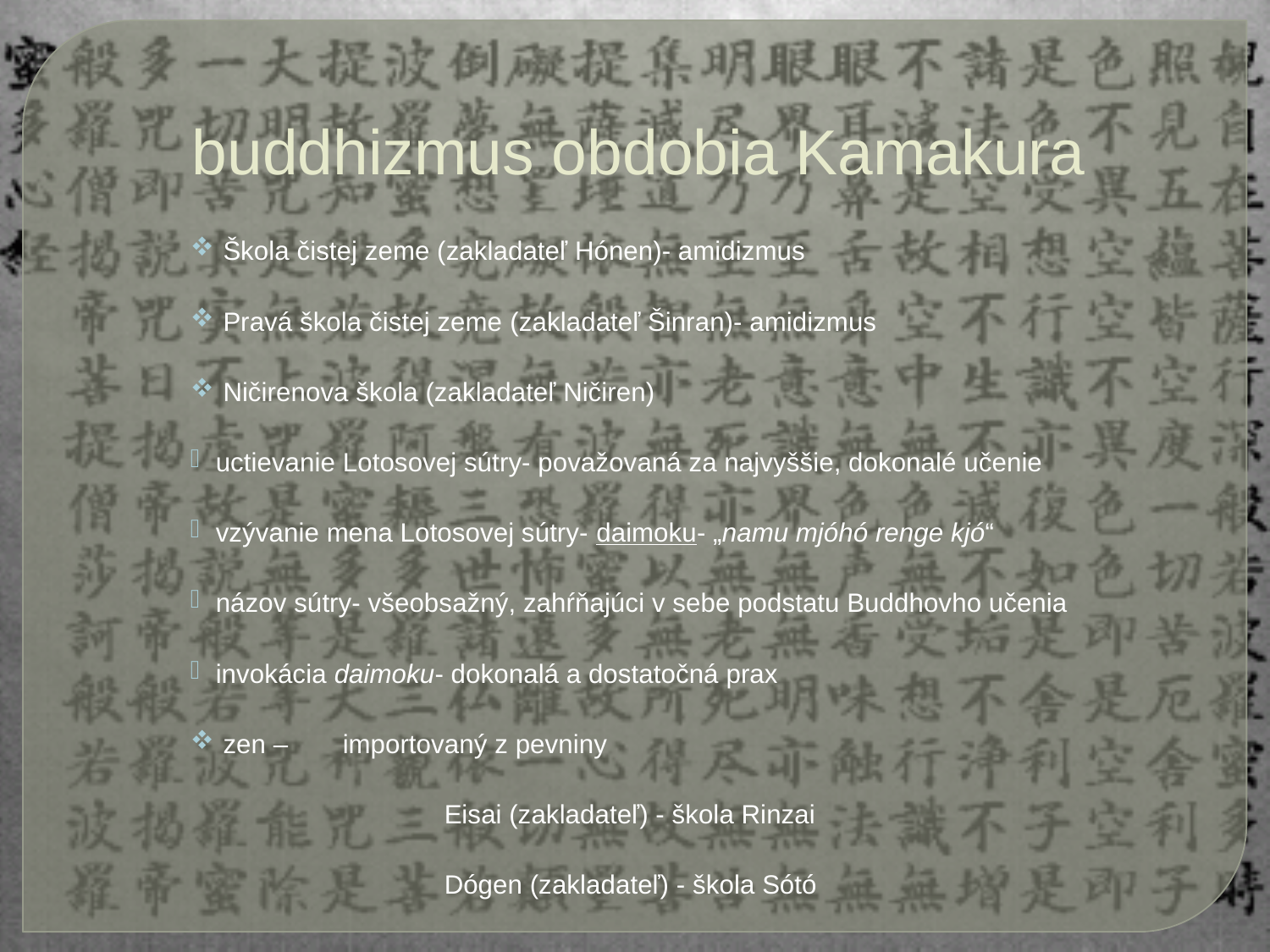

# buddhizmus obdobia Kamakura
 Škola čistej zeme (zakladateľ Hónen)- amidizmus
 Pravá škola čistej zeme (zakladateľ Šinran)- amidizmus
 Ničirenova škola (zakladateľ Ničiren)
uctievanie Lotosovej sútry- považovaná za najvyššie, dokonalé učenie
vzývanie mena Lotosovej sútry- daimoku- „namu mjóhó renge kjó“
názov sútry- všeobsažný, zahŕňajúci v sebe podstatu Buddhovho učenia
invokácia daimoku- dokonalá a dostatočná prax
 zen –	importovaný z pevniny
		Eisai (zakladateľ) - škola Rinzai
		Dógen (zakladateľ) - škola Sótó